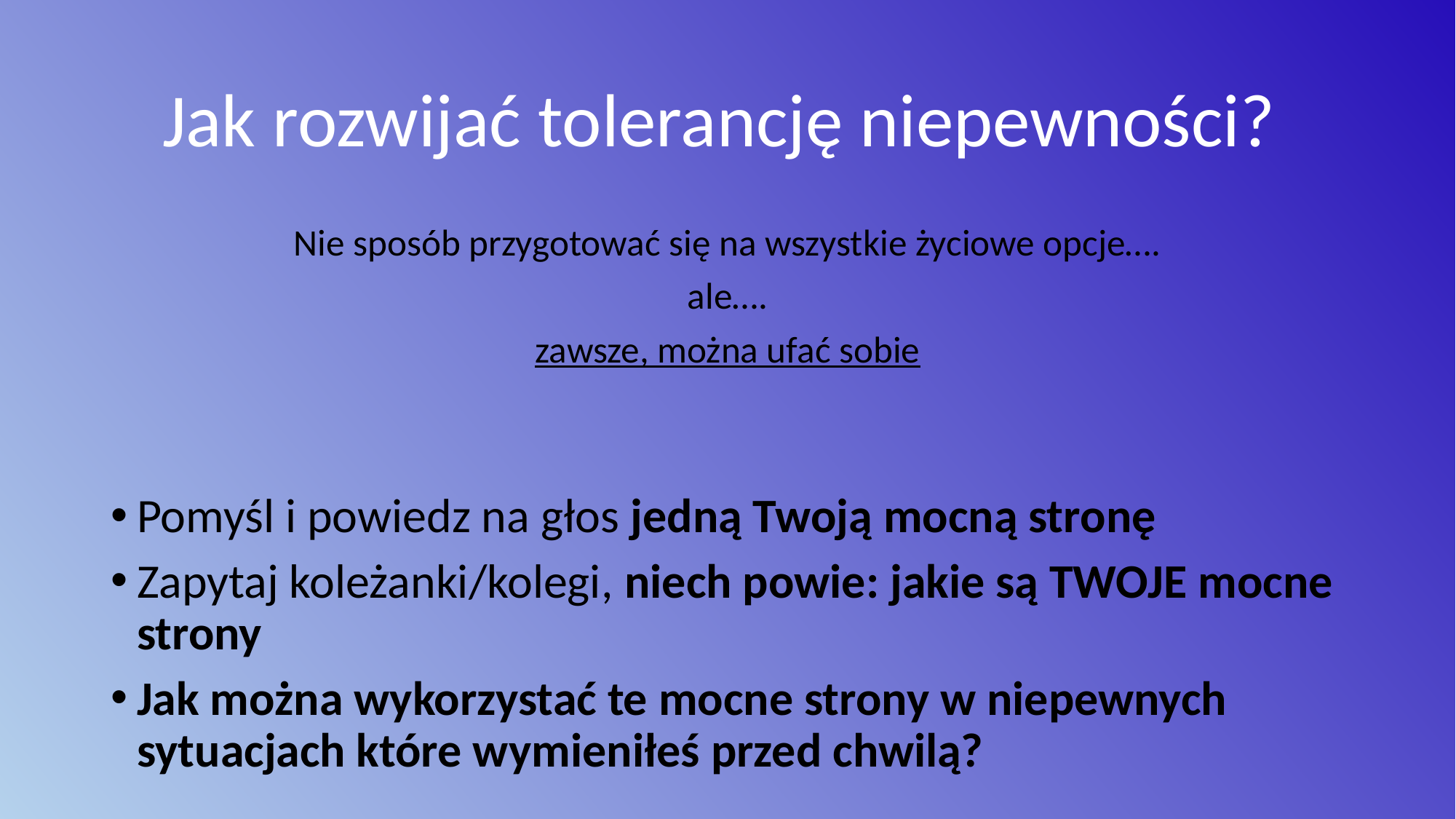

# Jak rozwijać tolerancję niepewności?
Nie sposób przygotować się na wszystkie życiowe opcje….
ale….
zawsze, można ufać sobie

Pomyśl i powiedz na głos jedną Twoją mocną stronę
Zapytaj koleżanki/kolegi, niech powie: jakie są TWOJE mocne strony
Jak można wykorzystać te mocne strony w niepewnych sytuacjach które wymieniłeś przed chwilą?